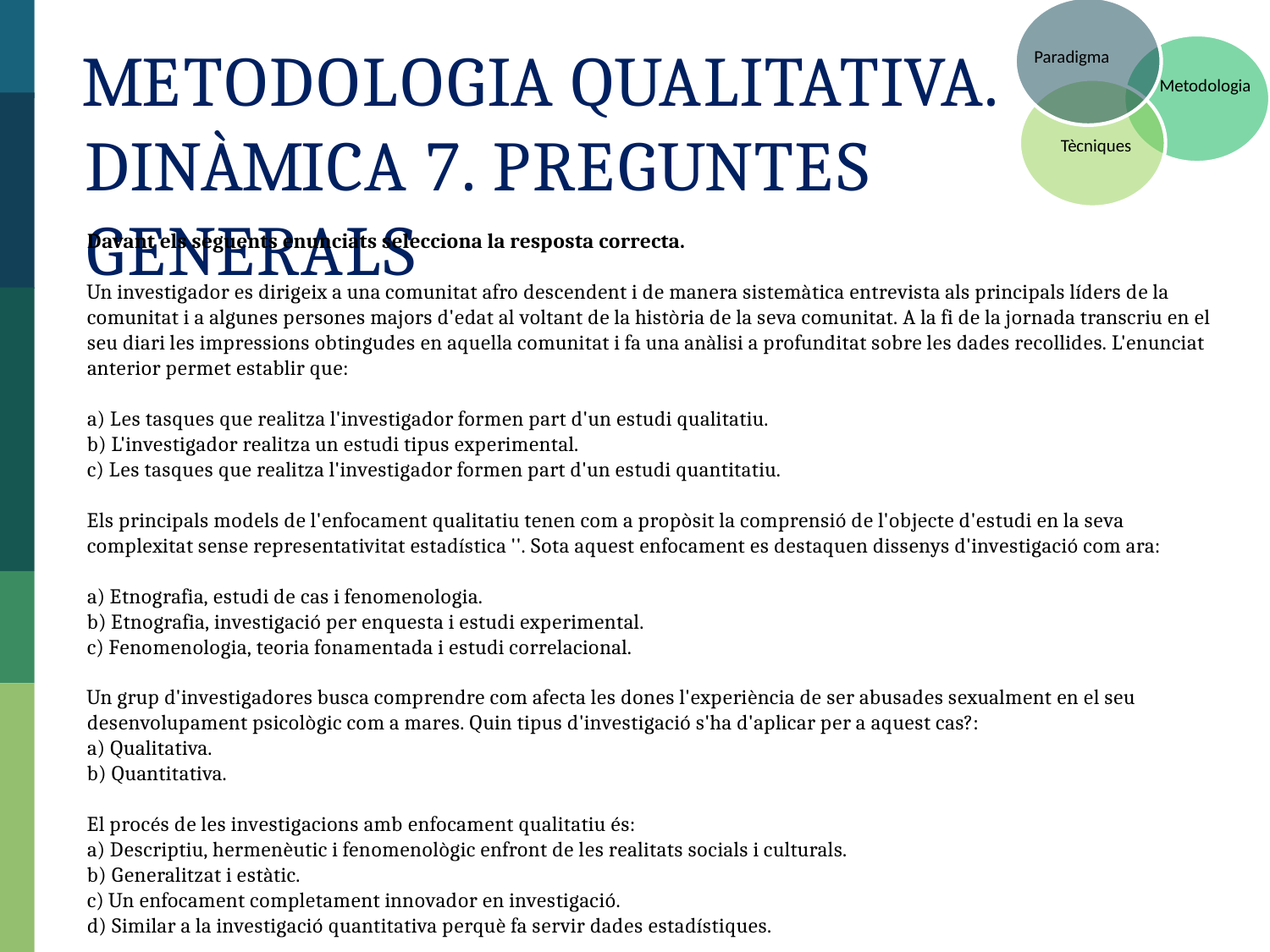

Paradigma
Metodologia

Tècniques
Metodologia Qualitativa. Dinàmica 7. Preguntes generals
Davant els seguents enunciats selecciona la resposta correcta.

Un investigador es dirigeix a una comunitat afro descendent i de manera sistemàtica entrevista als principals líders de la comunitat i a algunes persones majors d'edat al voltant de la història de la seva comunitat. A la fi de la jornada transcriu en el seu diari les impressions obtingudes en aquella comunitat i fa una anàlisi a profunditat sobre les dades recollides. L'enunciat anterior permet establir que:

a) Les tasques que realitza l'investigador formen part d'un estudi qualitatiu.
b) L'investigador realitza un estudi tipus experimental.
c) Les tasques que realitza l'investigador formen part d'un estudi quantitatiu.

Els principals models de l'enfocament qualitatiu tenen com a propòsit la comprensió de l'objecte d'estudi en la seva complexitat sense representativitat estadística ''. Sota aquest enfocament es destaquen dissenys d'investigació com ara:

a) Etnografia, estudi de cas i fenomenologia.
b) Etnografia, investigació per enquesta i estudi experimental.
c) Fenomenologia, teoria fonamentada i estudi correlacional.

Un grup d'investigadores busca comprendre com afecta les dones l'experiència de ser abusades sexualment en el seu desenvolupament psicològic com a mares. Quin tipus d'investigació s'ha d'aplicar per a aquest cas?:
a) Qualitativa.
b) Quantitativa.

El procés de les investigacions amb enfocament qualitatiu és:
a) Descriptiu, hermenèutic i fenomenològic enfront de les realitats socials i culturals.
b) Generalitzat i estàtic.
c) Un enfocament completament innovador en investigació.
d) Similar a la investigació quantitativa perquè fa servir dades estadístiques.